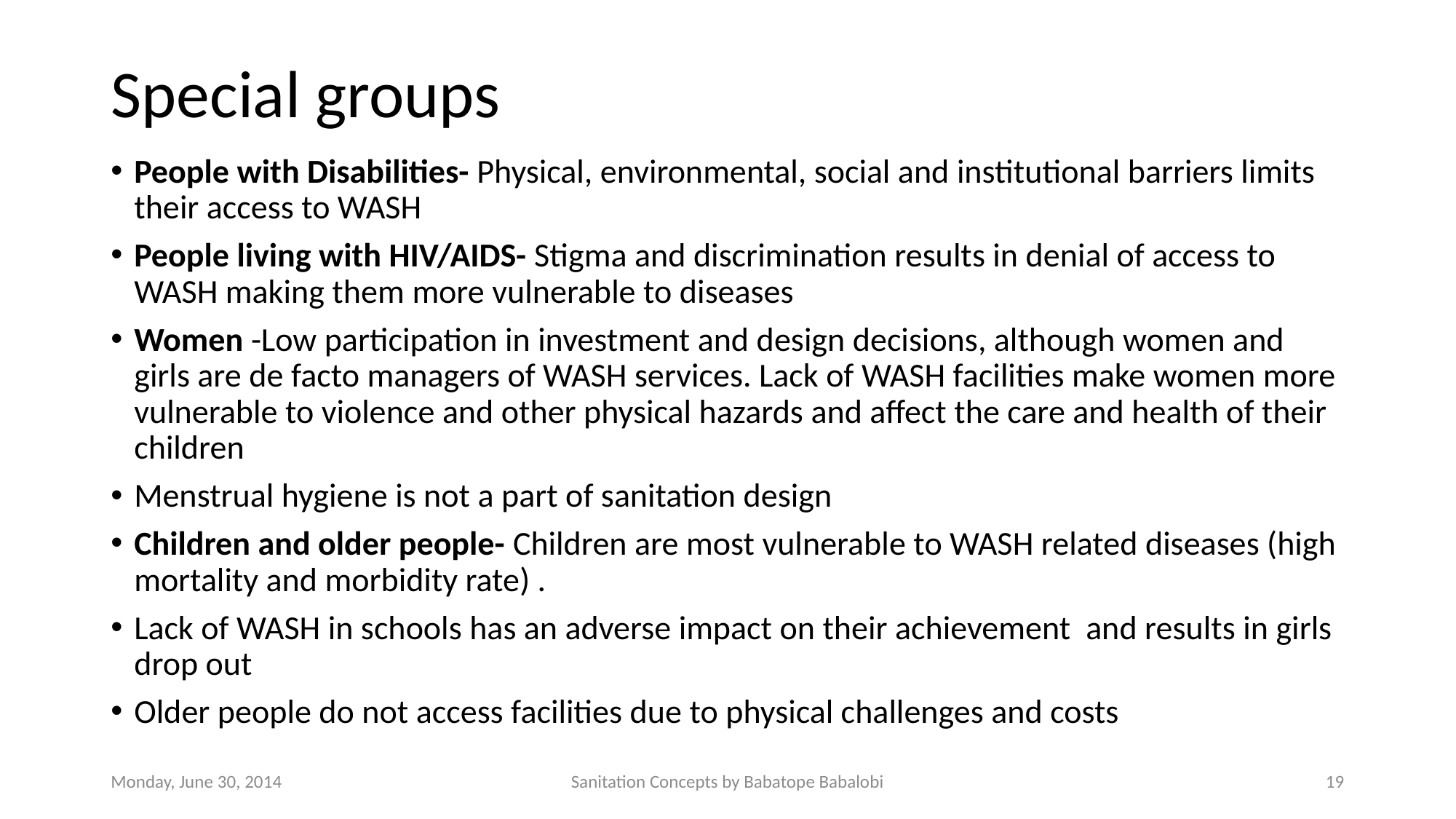

# Special groups
People with Disabilities- Physical, environmental, social and institutional barriers limits their access to WASH
People living with HIV/AIDS- Stigma and discrimination results in denial of access to WASH making them more vulnerable to diseases
Women -Low participation in investment and design decisions, although women and girls are de facto managers of WASH services. Lack of WASH facilities make women more vulnerable to violence and other physical hazards and affect the care and health of their children
Menstrual hygiene is not a part of sanitation design
Children and older people- Children are most vulnerable to WASH related diseases (high mortality and morbidity rate) .
Lack of WASH in schools has an adverse impact on their achievement  and results in girls drop out
Older people do not access facilities due to physical challenges and costs

Monday, June 30, 2014
Sanitation Concepts by Babatope Babalobi
19